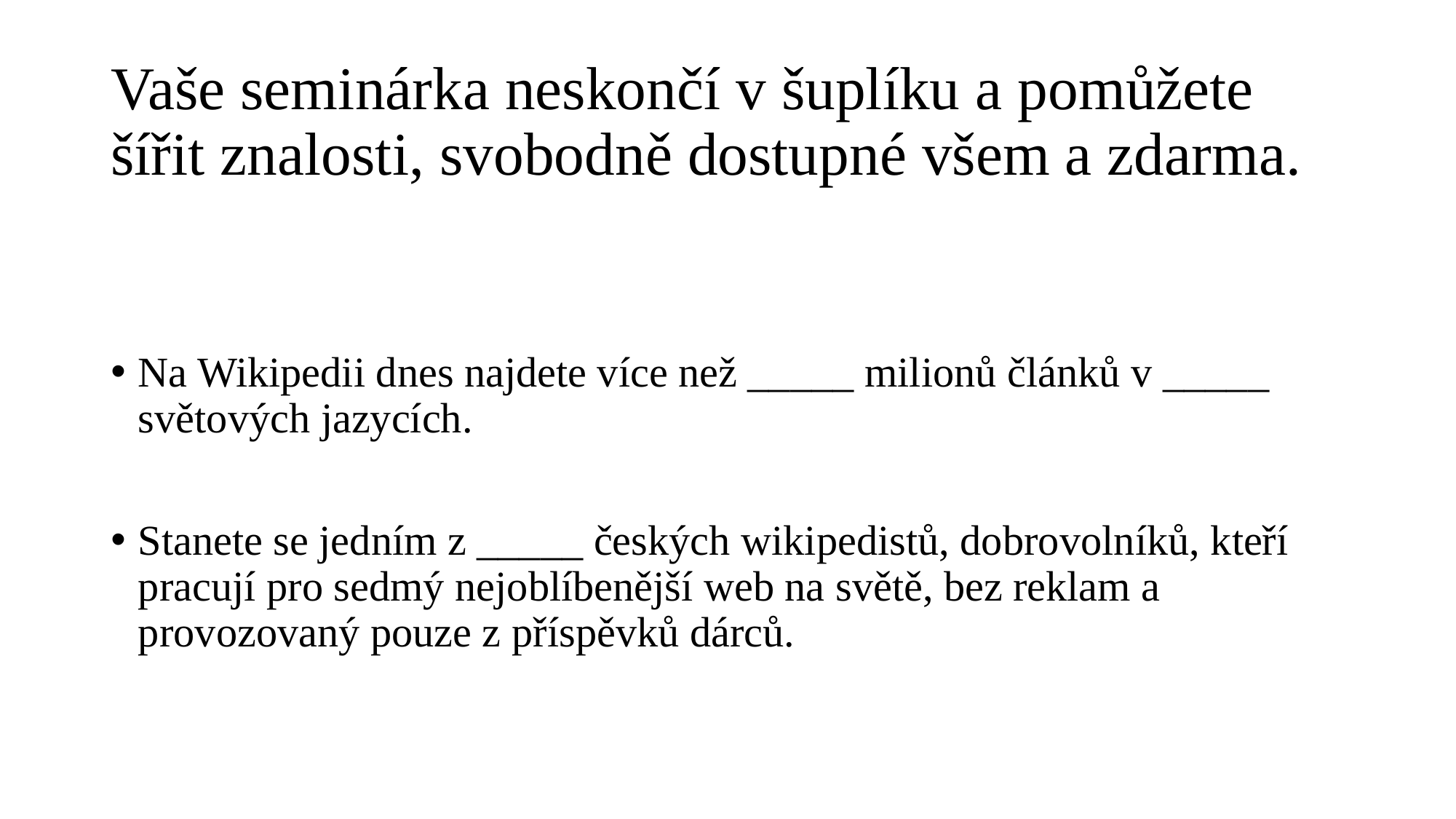

# Vaše seminárka neskončí v šuplíku a pomůžete šířit znalosti, svobodně dostupné všem a zdarma.

Na Wikipedii dnes najdete více než _____ milionů článků v _____ světových jazycích.

Stanete se jedním z _____ českých wikipedistů, dobrovolníků, kteří pracují pro sedmý nejoblíbenější web na světě, bez reklam a provozovaný pouze z příspěvků dárců.